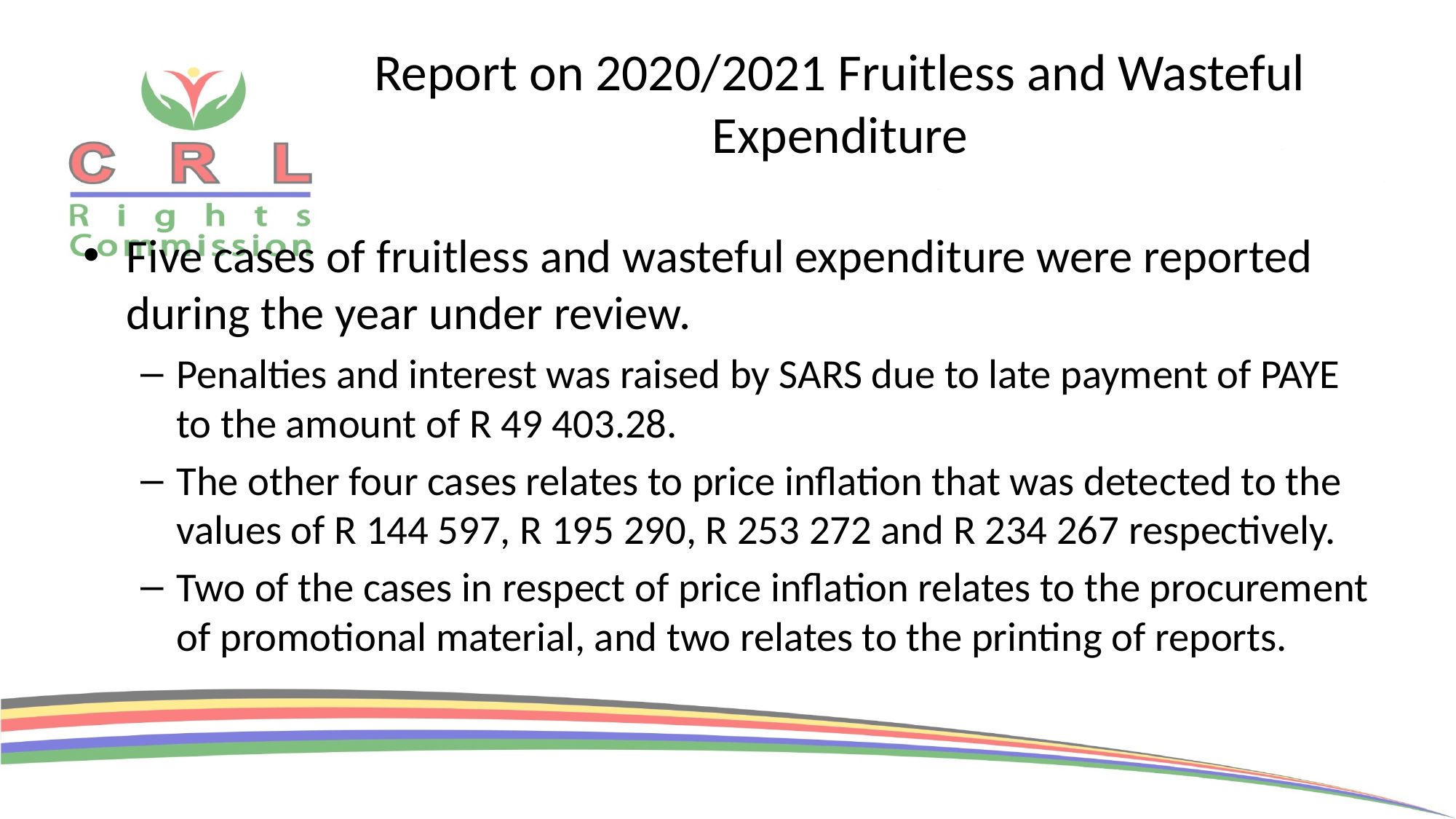

# Report on 2020/2021 Fruitless and Wasteful Expenditure
Five cases of fruitless and wasteful expenditure were reported during the year under review.
Penalties and interest was raised by SARS due to late payment of PAYE to the amount of R 49 403.28.
The other four cases relates to price inflation that was detected to the values of R 144 597, R 195 290, R 253 272 and R 234 267 respectively.
Two of the cases in respect of price inflation relates to the procurement of promotional material, and two relates to the printing of reports.